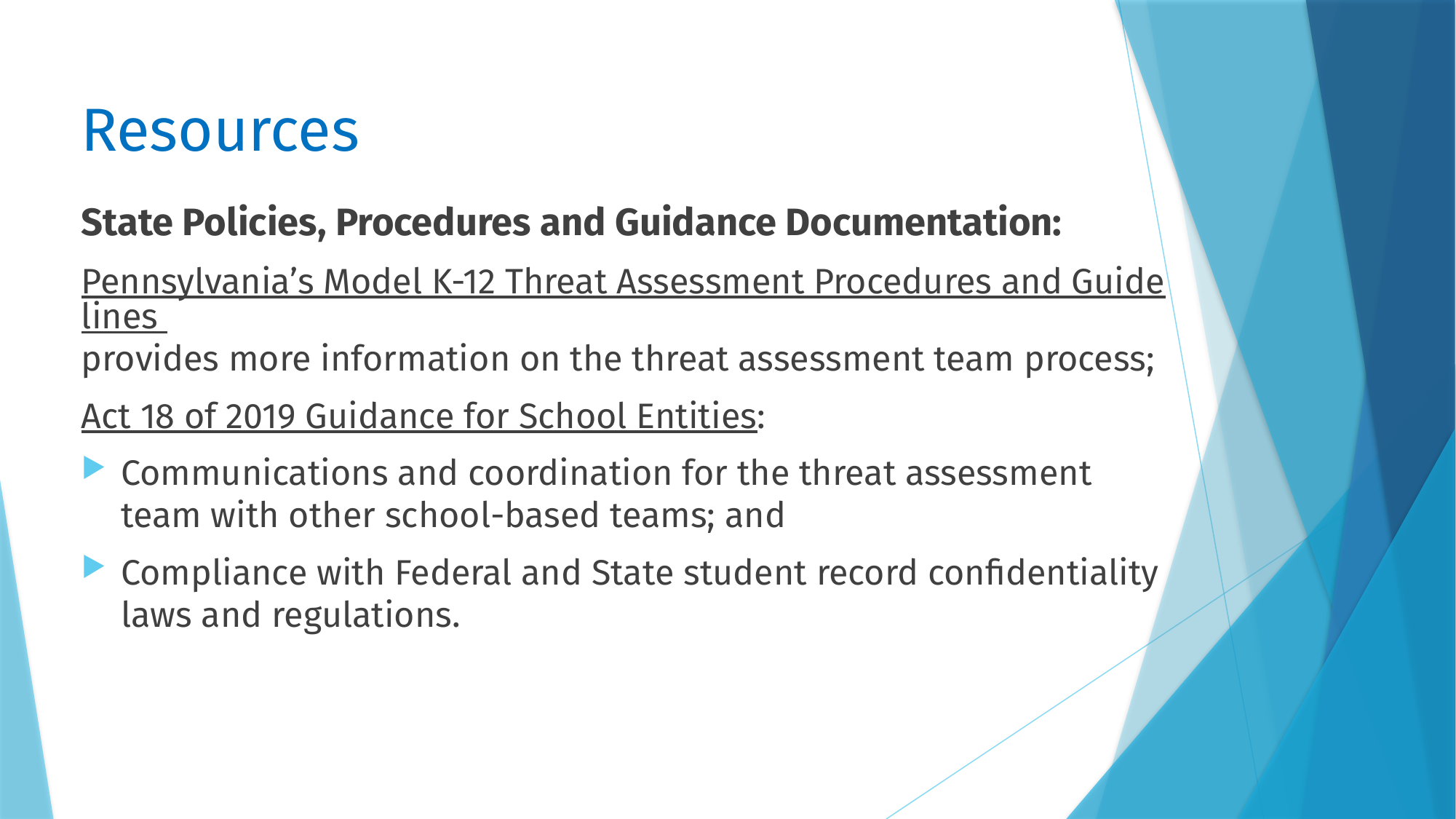

# Resources
State Policies, Procedures and Guidance Documentation:
Pennsylvania’s Model K-12 Threat Assessment Procedures and Guidelines provides more information on the threat assessment team process;
Act 18 of 2019 Guidance for School Entities:
Communications and coordination for the threat assessment team with other school-based teams; and
Compliance with Federal and State student record confidentiality laws and regulations.